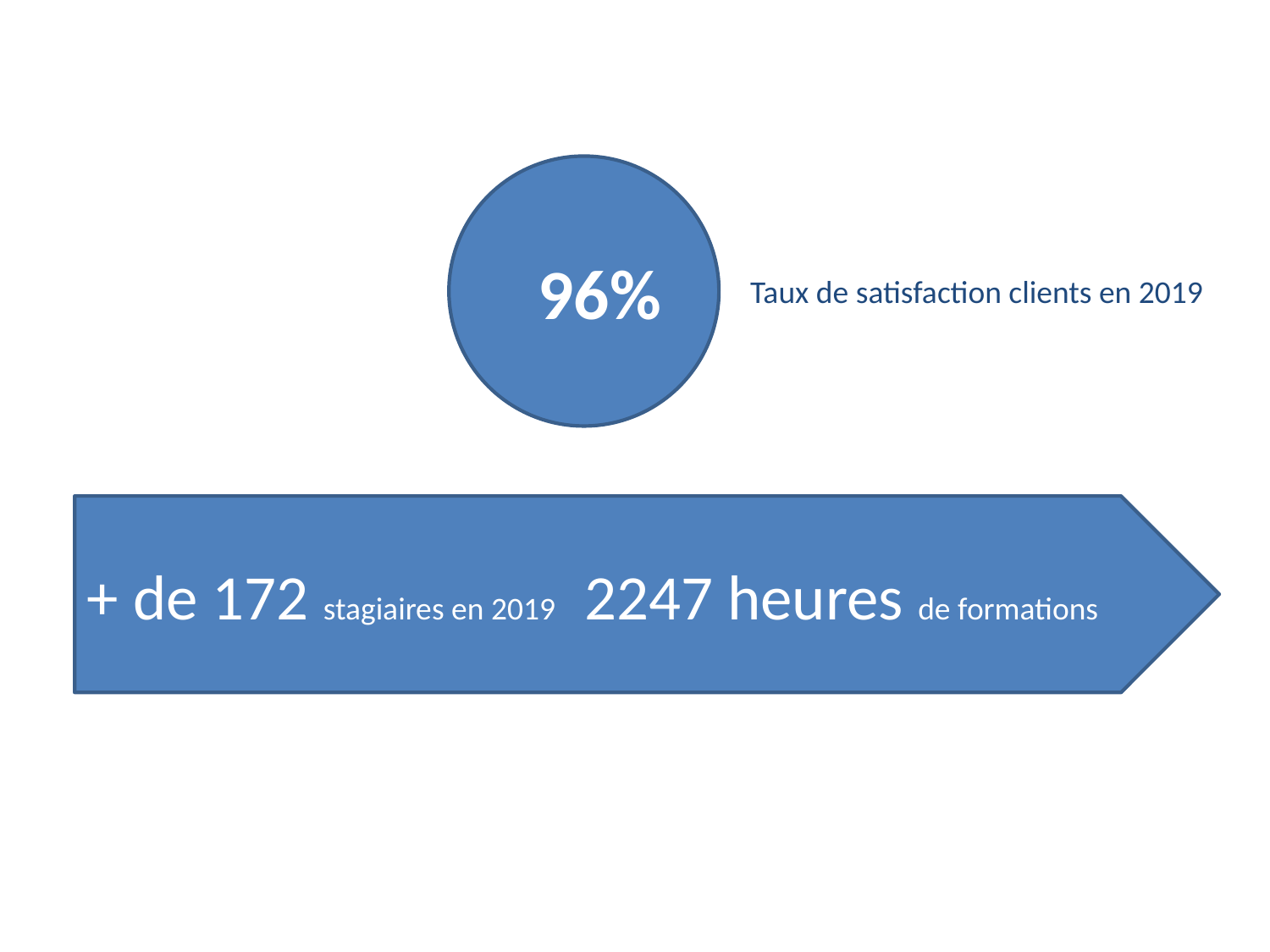

96%
Taux de satisfaction clients en 2019
+ de 172 stagiaires en 2019    2247 heures de formations